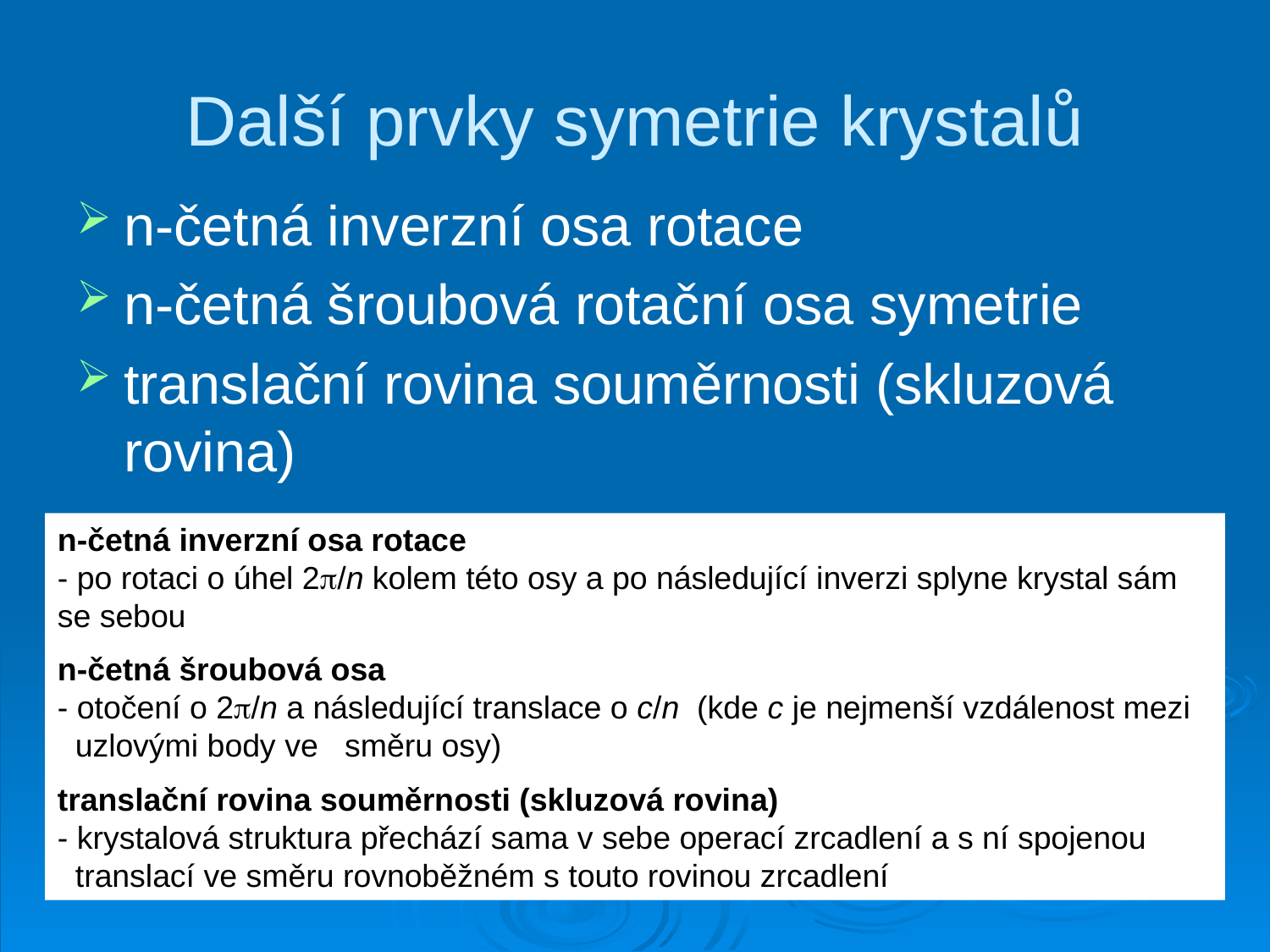

# Další prvky symetrie krystalů
n-četná inverzní osa rotace
n-četná šroubová rotační osa symetrie
translační rovina souměrnosti (skluzová rovina)

n-četná inverzní osa rotace
- po rotaci o úhel 2π/n kolem této osy a po následující inverzi splyne krystal sám se sebou
n-četná šroubová osa
- otočení o 2π/n a následující translace o c/n  (kde c je nejmenší vzdálenost mezi
  uzlovými body ve   směru osy)
translační rovina souměrnosti (skluzová rovina)
- krystalová struktura přechází sama v sebe operací zrcadlení a s ní spojenou
  translací ve směru rovnoběžném s touto rovinou zrcadlení